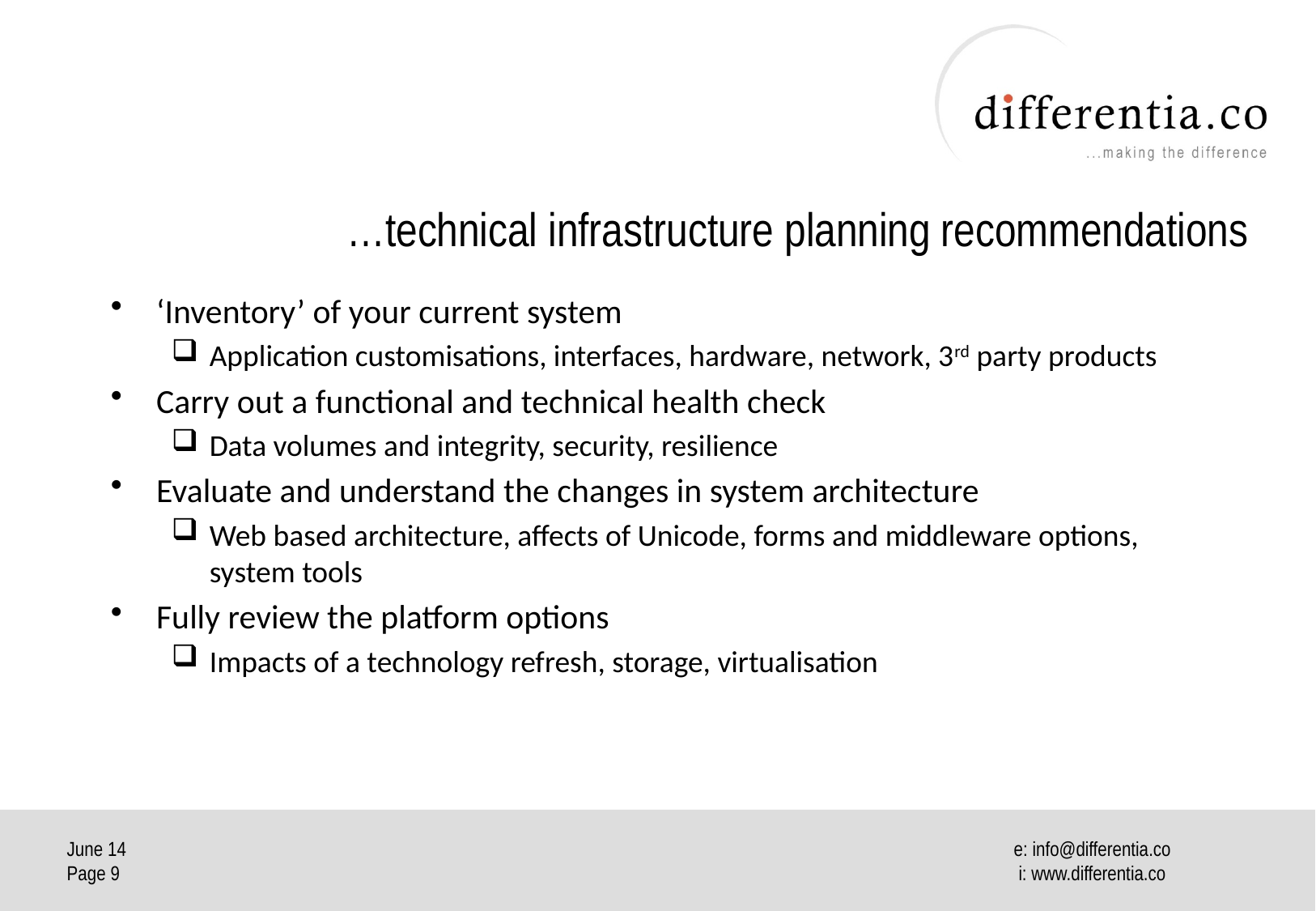

# …technical infrastructure planning recommendations
‘Inventory’ of your current system
Application customisations, interfaces, hardware, network, 3rd party products
Carry out a functional and technical health check
Data volumes and integrity, security, resilience
Evaluate and understand the changes in system architecture
Web based architecture, affects of Unicode, forms and middleware options, system tools
Fully review the platform options
Impacts of a technology refresh, storage, virtualisation

June 14
Page 9
e: info@differentia.co
 i: www.differentia.co